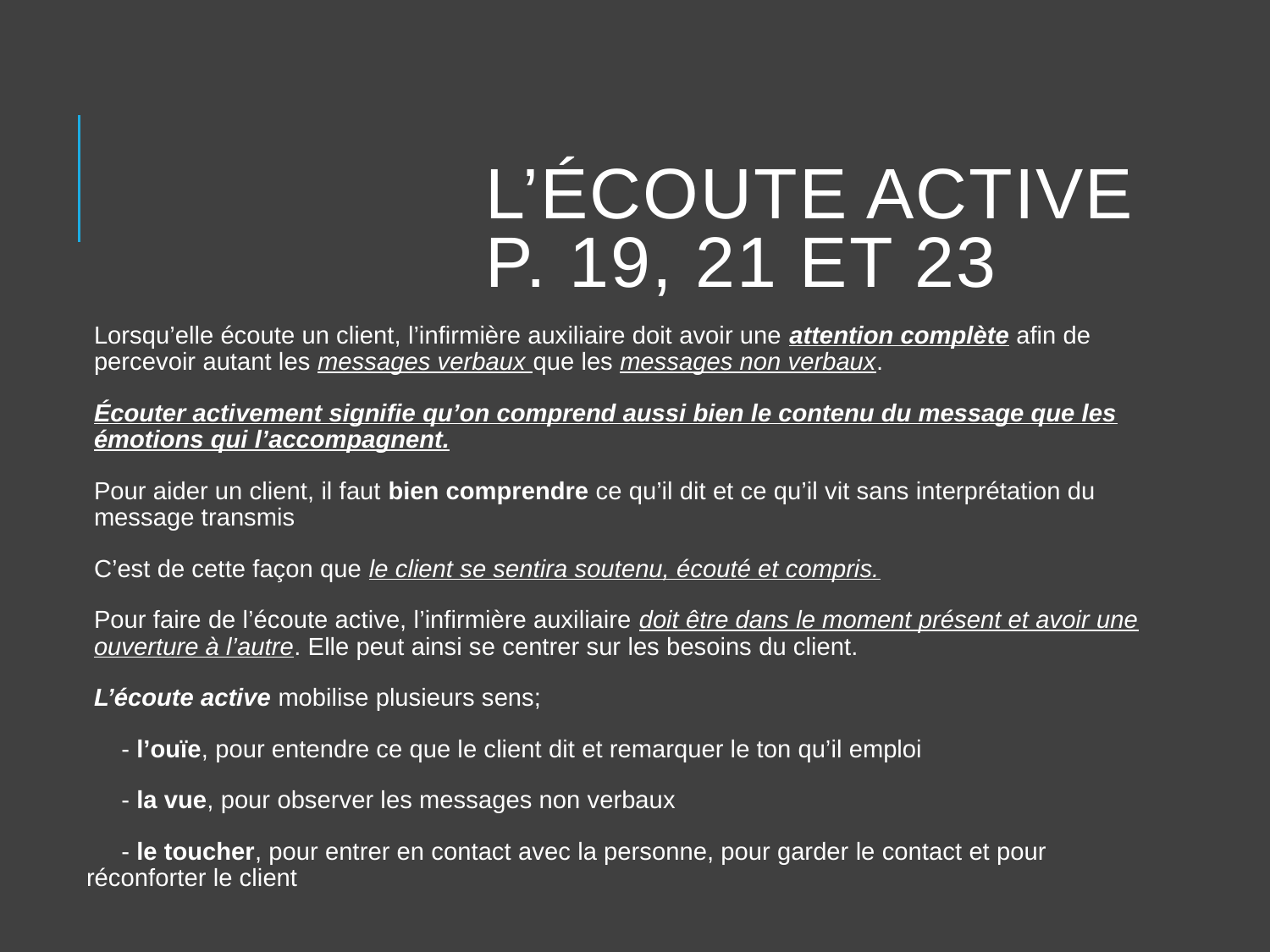

# L’écoute active p. 19, 21 et 23
Lorsqu’elle écoute un client, l’infirmière auxiliaire doit avoir une attention complète afin de percevoir autant les messages verbaux que les messages non verbaux.
Écouter activement signifie qu’on comprend aussi bien le contenu du message que les émotions qui l’accompagnent.
Pour aider un client, il faut bien comprendre ce qu’il dit et ce qu’il vit sans interprétation du message transmis
C’est de cette façon que le client se sentira soutenu, écouté et compris.
Pour faire de l’écoute active, l’infirmière auxiliaire doit être dans le moment présent et avoir une ouverture à l’autre. Elle peut ainsi se centrer sur les besoins du client.
L’écoute active mobilise plusieurs sens;
     - l’ouïe, pour entendre ce que le client dit et remarquer le ton qu’il emploi
     - la vue, pour observer les messages non verbaux
     - le toucher, pour entrer en contact avec la personne, pour garder le contact et pour réconforter le client